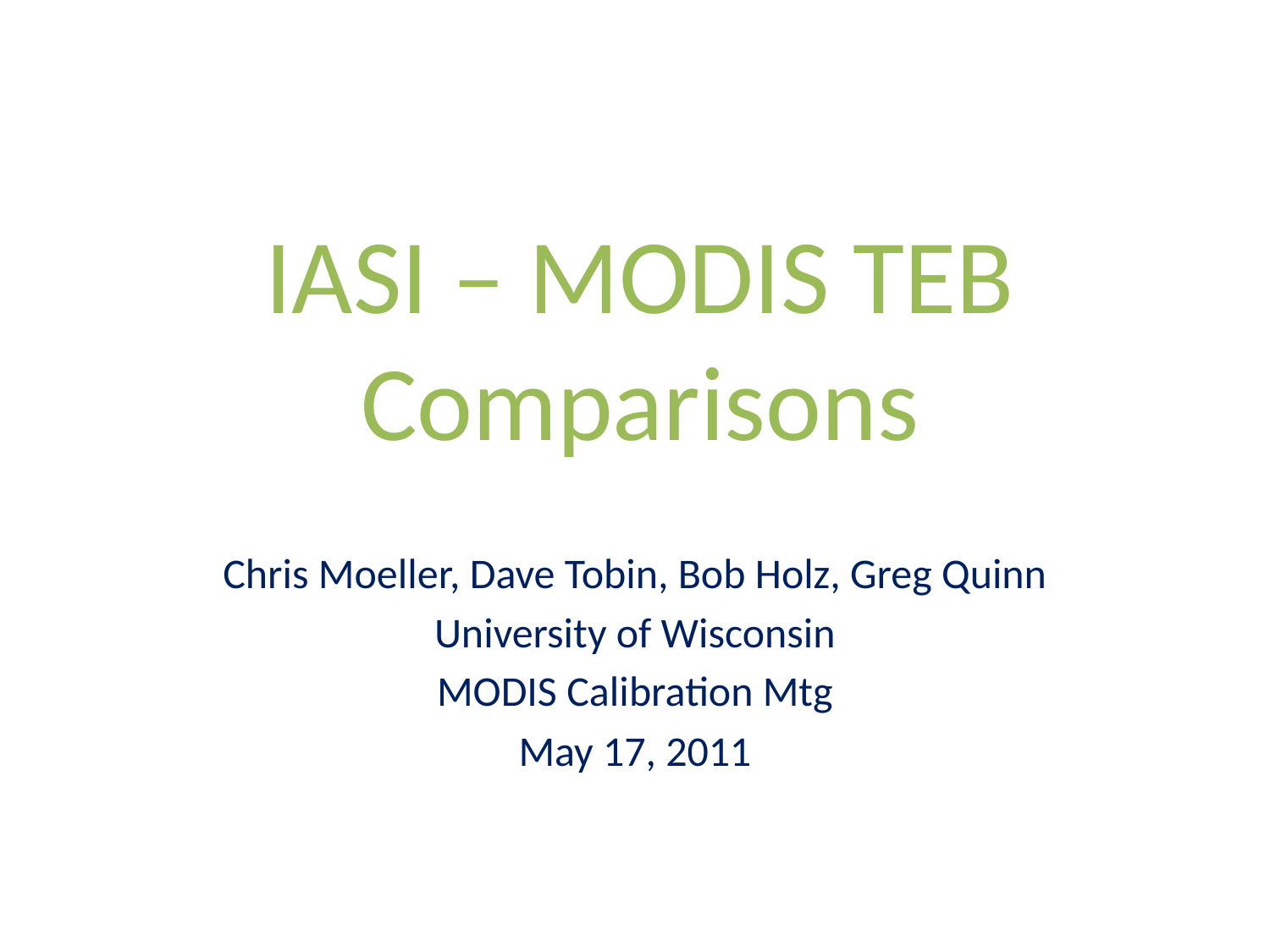

# IASI – MODIS TEB Comparisons
Chris Moeller, Dave Tobin, Bob Holz, Greg Quinn
University of Wisconsin
MODIS Calibration Mtg
May 17, 2011